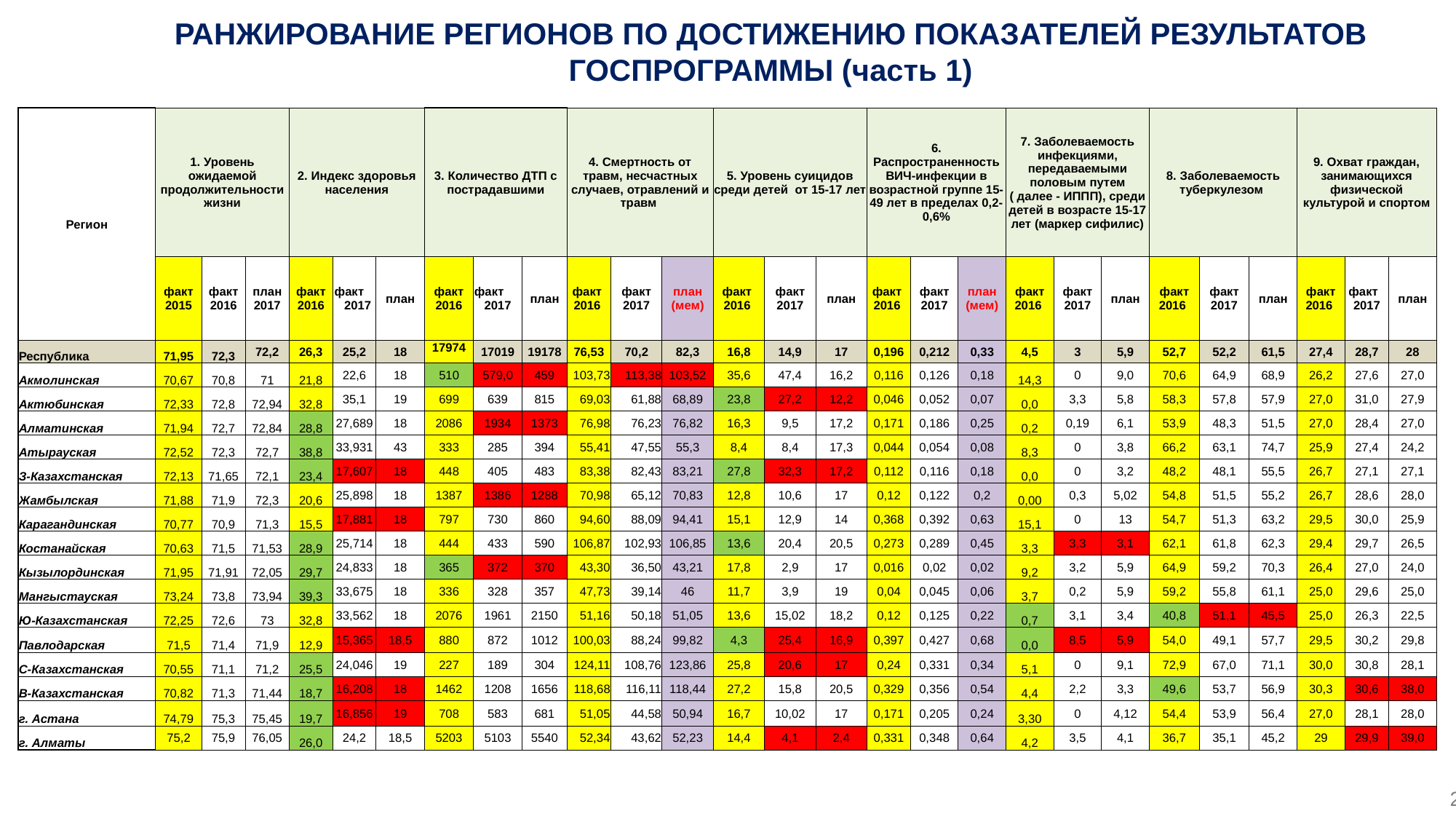

РАНЖИРОВАНИЕ РЕГИОНОВ ПО ДОСТИЖЕНИЮ ПОКАЗАТЕЛЕЙ РЕЗУЛЬТАТОВ ГОСПРОГРАММЫ (часть 1)
| Регион | 1. Уровень ожидаемой продолжительности жизни |  |  | 2. Индекс здоровья населения |  |  | 3. Количество ДТП с пострадавшими |  |  | 4. Смертность от травм, несчастных случаев, отравлений и травм |  |  | 5. Уровень суицидов среди детей от 15-17 лет |  |  | 6. Распространенность ВИЧ-инфекции в возрастной группе 15-49 лет в пределах 0,2-0,6% |  |  | 7. Заболеваемость инфекциями, передаваемыми половым путем ( далее - ИППП), среди детей в возрасте 15-17 лет (маркер сифилис) |  |  | 8. Заболеваемость туберкулезом |  |  | 9. Охват граждан, занимающихся физической культурой и спортом |  |  |
| --- | --- | --- | --- | --- | --- | --- | --- | --- | --- | --- | --- | --- | --- | --- | --- | --- | --- | --- | --- | --- | --- | --- | --- | --- | --- | --- | --- |
|  | факт 2015 | факт 2016 | план 2017 | факт 2016 | факт 2017 | план | факт 2016 | факт 2017 | план | факт 2016 | факт 2017 | план (мем) | факт 2016 | факт 2017 | план | факт 2016 | факт 2017 | план (мем) | факт 2016 | факт 2017 | план | факт 2016 | факт 2017 | план | факт 2016 | факт 2017 | план |
| Республика | 71,95 | 72,3 | 72,2 | 26,3 | 25,2 | 18 | 17974 | 17019 | 19178 | 76,53 | 70,2 | 82,3 | 16,8 | 14,9 | 17 | 0,196 | 0,212 | 0,33 | 4,5 | 3 | 5,9 | 52,7 | 52,2 | 61,5 | 27,4 | 28,7 | 28 |
| Акмолинская | 70,67 | 70,8 | 71 | 21,8 | 22,6 | 18 | 510 | 579,0 | 459 | 103,73 | 113,38 | 103,52 | 35,6 | 47,4 | 16,2 | 0,116 | 0,126 | 0,18 | 14,3 | 0 | 9,0 | 70,6 | 64,9 | 68,9 | 26,2 | 27,6 | 27,0 |
| Актюбинская | 72,33 | 72,8 | 72,94 | 32,8 | 35,1 | 19 | 699 | 639 | 815 | 69,03 | 61,88 | 68,89 | 23,8 | 27,2 | 12,2 | 0,046 | 0,052 | 0,07 | 0,0 | 3,3 | 5,8 | 58,3 | 57,8 | 57,9 | 27,0 | 31,0 | 27,9 |
| Алматинская | 71,94 | 72,7 | 72,84 | 28,8 | 27,689 | 18 | 2086 | 1934 | 1373 | 76,98 | 76,23 | 76,82 | 16,3 | 9,5 | 17,2 | 0,171 | 0,186 | 0,25 | 0,2 | 0,19 | 6,1 | 53,9 | 48,3 | 51,5 | 27,0 | 28,4 | 27,0 |
| Атырауская | 72,52 | 72,3 | 72,7 | 38,8 | 33,931 | 43 | 333 | 285 | 394 | 55,41 | 47,55 | 55,3 | 8,4 | 8,4 | 17,3 | 0,044 | 0,054 | 0,08 | 8,3 | 0 | 3,8 | 66,2 | 63,1 | 74,7 | 25,9 | 27,4 | 24,2 |
| З-Казахстанская | 72,13 | 71,65 | 72,1 | 23,4 | 17,607 | 18 | 448 | 405 | 483 | 83,38 | 82,43 | 83,21 | 27,8 | 32,3 | 17,2 | 0,112 | 0,116 | 0,18 | 0,0 | 0 | 3,2 | 48,2 | 48,1 | 55,5 | 26,7 | 27,1 | 27,1 |
| Жамбылская | 71,88 | 71,9 | 72,3 | 20,6 | 25,898 | 18 | 1387 | 1386 | 1288 | 70,98 | 65,12 | 70,83 | 12,8 | 10,6 | 17 | 0,12 | 0,122 | 0,2 | 0,00 | 0,3 | 5,02 | 54,8 | 51,5 | 55,2 | 26,7 | 28,6 | 28,0 |
| Карагандинская | 70,77 | 70,9 | 71,3 | 15,5 | 17,881 | 18 | 797 | 730 | 860 | 94,60 | 88,09 | 94,41 | 15,1 | 12,9 | 14 | 0,368 | 0,392 | 0,63 | 15,1 | 0 | 13 | 54,7 | 51,3 | 63,2 | 29,5 | 30,0 | 25,9 |
| Костанайская | 70,63 | 71,5 | 71,53 | 28,9 | 25,714 | 18 | 444 | 433 | 590 | 106,87 | 102,93 | 106,85 | 13,6 | 20,4 | 20,5 | 0,273 | 0,289 | 0,45 | 3,3 | 3,3 | 3,1 | 62,1 | 61,8 | 62,3 | 29,4 | 29,7 | 26,5 |
| Кызылординская | 71,95 | 71,91 | 72,05 | 29,7 | 24,833 | 18 | 365 | 372 | 370 | 43,30 | 36,50 | 43,21 | 17,8 | 2,9 | 17 | 0,016 | 0,02 | 0,02 | 9,2 | 3,2 | 5,9 | 64,9 | 59,2 | 70,3 | 26,4 | 27,0 | 24,0 |
| Мангыстауская | 73,24 | 73,8 | 73,94 | 39,3 | 33,675 | 18 | 336 | 328 | 357 | 47,73 | 39,14 | 46 | 11,7 | 3,9 | 19 | 0,04 | 0,045 | 0,06 | 3,7 | 0,2 | 5,9 | 59,2 | 55,8 | 61,1 | 25,0 | 29,6 | 25,0 |
| Ю-Казахстанская | 72,25 | 72,6 | 73 | 32,8 | 33,562 | 18 | 2076 | 1961 | 2150 | 51,16 | 50,18 | 51,05 | 13,6 | 15,02 | 18,2 | 0,12 | 0,125 | 0,22 | 0,7 | 3,1 | 3,4 | 40,8 | 51,1 | 45,5 | 25,0 | 26,3 | 22,5 |
| Павлодарская | 71,5 | 71,4 | 71,9 | 12,9 | 15,365 | 18,5 | 880 | 872 | 1012 | 100,03 | 88,24 | 99,82 | 4,3 | 25,4 | 16,9 | 0,397 | 0,427 | 0,68 | 0,0 | 8,5 | 5,9 | 54,0 | 49,1 | 57,7 | 29,5 | 30,2 | 29,8 |
| С-Казахстанская | 70,55 | 71,1 | 71,2 | 25,5 | 24,046 | 19 | 227 | 189 | 304 | 124,11 | 108,76 | 123,86 | 25,8 | 20,6 | 17 | 0,24 | 0,331 | 0,34 | 5,1 | 0 | 9,1 | 72,9 | 67,0 | 71,1 | 30,0 | 30,8 | 28,1 |
| В-Казахстанская | 70,82 | 71,3 | 71,44 | 18,7 | 16,208 | 18 | 1462 | 1208 | 1656 | 118,68 | 116,11 | 118,44 | 27,2 | 15,8 | 20,5 | 0,329 | 0,356 | 0,54 | 4,4 | 2,2 | 3,3 | 49,6 | 53,7 | 56,9 | 30,3 | 30,6 | 38,0 |
| г. Астана | 74,79 | 75,3 | 75,45 | 19,7 | 16,856 | 19 | 708 | 583 | 681 | 51,05 | 44,58 | 50,94 | 16,7 | 10,02 | 17 | 0,171 | 0,205 | 0,24 | 3,30 | 0 | 4,12 | 54,4 | 53,9 | 56,4 | 27,0 | 28,1 | 28,0 |
| г. Алматы | 75,2 | 75,9 | 76,05 | 26,0 | 24,2 | 18,5 | 5203 | 5103 | 5540 | 52,34 | 43,62 | 52,23 | 14,4 | 4,1 | 2,4 | 0,331 | 0,348 | 0,64 | 4,2 | 3,5 | 4,1 | 36,7 | 35,1 | 45,2 | 29 | 29,9 | 39,0 |